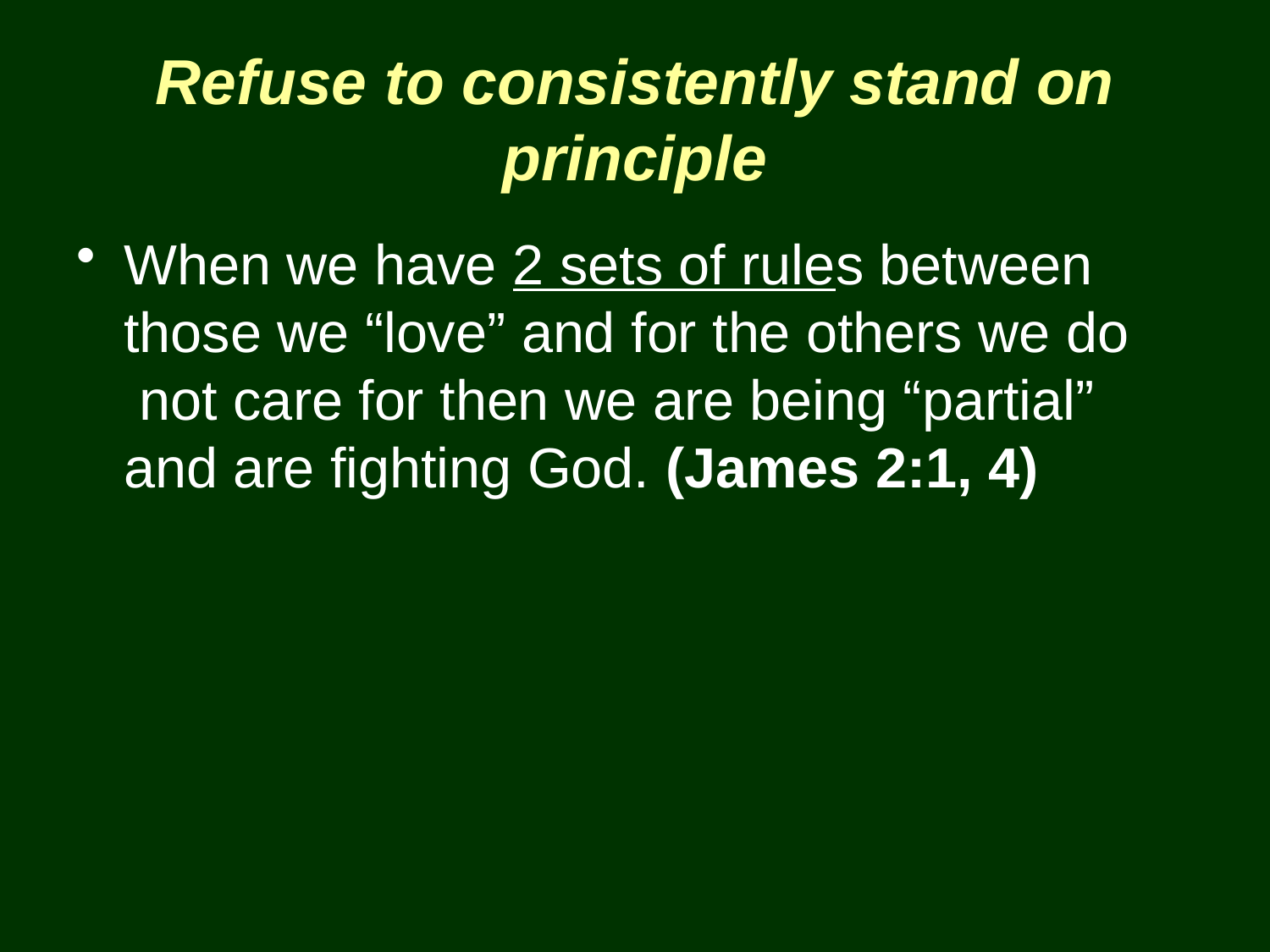

# Refuse to consistently stand on principle
When we have 2 sets of rules between those we “love” and for the others we do      not care for then we are being “partial” and are fighting God. (James 2:1, 4)